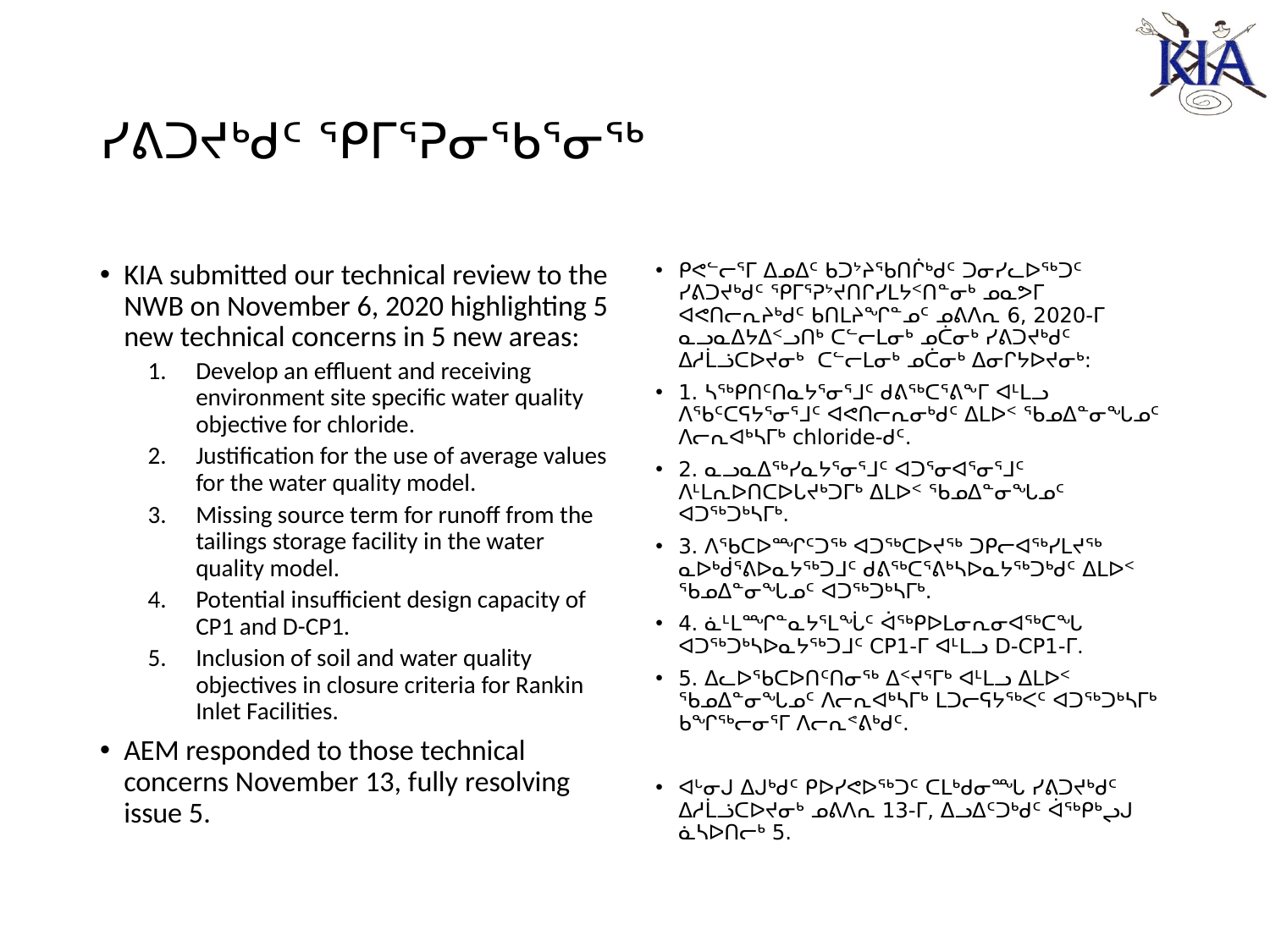

# ᓯᕕᑐᔪᒃᑯᑦ ᕿᒥᕐᕈᓂᖃᕐᓂᖅ
KIA submitted our technical review to the NWB on November 6, 2020 highlighting 5 new technical concerns in 5 new areas:
Develop an effluent and receiving environment site specific water quality objective for chloride.
Justification for the use of average values for the water quality model.
Missing source term for runoff from the tailings storage facility in the water quality model.
Potential insufficient design capacity of CP1 and D-CP1.
Inclusion of soil and water quality objectives in closure criteria for Rankin Inlet Facilities.
AEM responded to those technical concerns November 13, fully resolving issue 5.
ᑭᕙᓪᓕᕐᒥ ᐃᓄᐃᑦ ᑲᑐᔾᔨᖃᑎᒌᒃᑯᑦ ᑐᓂᓯᓚᐅᖅᑐᑦ ᓯᕕᑐᔪᒃᑯᑦ ᕿᒥᕐᕈᔾᔪᑎᒋᓯᒪᔭᑉᑎᓐᓂᒃ ᓄᓇᕗᒥ ᐊᕙᑎᓕᕆᔨᒃᑯᑦ ᑲᑎᒪᔨᖏᓐᓄᑦ ᓄᕕᐱᕆ 6, 2020-ᒥ ᓇᓗᓇᐃᔭᐃᑉᓗᑎᒃ ᑕᓪᓕᒪᓂᒃ ᓄᑖᓂᒃ ᓯᕕᑐᔪᒃᑯᑦ ᐃᓱᒫᓘᑕᐅᔪᓂᒃ  ᑕᓪᓕᒪᓂᒃ ᓄᑖᓂᒃ ᐃᓂᒋᔭᐅᔪᓂᒃ:
1. ᓴᖅᑭᑎᑦᑎᓇᔭᕐᓂᕐᒧᑦ ᑯᕕᖅᑕᕐᕕᖕᒥ ᐊᒻᒪᓗ ᐱᖃᑦᑕᕋᔭᕐᓂᕐᒧᑦ ᐊᕙᑎᓕᕆᓂᒃᑯᑦ ᐃᒪᐅᑉ ᖃᓄᐃᓐᓂᖓᓄᑦ ᐱᓕᕆᐊᒃᓴᒥᒃ chloride-ᑯᑦ.
2. ᓇᓗᓇᐃᖅᓯᓇᔭᕐᓂᕐᒧᑦ ᐊᑐᕐᓂᐊᕐᓂᕐᒧᑦ ᐱᒻᒪᕆᐅᑎᑕᐅᒐᔪᒃᑐᒥᒃ ᐃᒪᐅᑉ ᖃᓄᐃᓐᓂᖓᓄᑦ ᐊᑐᖅᑐᒃᓴᒥᒃ.
3. ᐱᖃᑕᐅᙱᑦᑐᖅ ᐊᑐᖅᑕᐅᔪᖅ ᑐᑭᓕᐊᖅᓯᒪᔪᖅ ᓇᐅᒃᑰᕐᕕᐅᓇᔭᖅᑐᒧᑦ ᑯᕕᖅᑕᕐᕕᒃᓴᐅᓇᔭᖅᑐᒃᑯᑦ ᐃᒪᐅᑉ ᖃᓄᐃᓐᓂᖓᓄᑦ ᐊᑐᖅᑐᒃᓴᒥᒃ.
4. ᓈᒻᒪᙱᓐᓇᔭᕐᒪᖔᑦ ᐋᖅᑭᐅᒪᓂᕆᓂᐊᖅᑕᖓ ᐊᑐᖅᑐᒃᓴᐅᓇᔭᖅᑐᒧᑦ CP1-ᒥ ᐊᒻᒪᓗ D-CP1-ᒥ.
5. ᐃᓚᐅᖃᑕᐅᑎᑦᑎᓂᖅ ᐃᑉᔪᕐᒥᒃ ᐊᒻᒪᓗ ᐃᒪᐅᑉ ᖃᓄᐃᓐᓂᖓᓄᑦ ᐱᓕᕆᐊᒃᓴᒥᒃ ᒪᑐᓕᕋᔭᖅᐸᑦ ᐊᑐᖅᑐᒃᓴᒥᒃ ᑲᖏᖅᓕᓂᕐᒥ ᐱᓕᕆᕝᕕᒃᑯᑦ.

ᐊᒡᓂᒍ ᐃᒍᒃᑯᑦ ᑭᐅᓯᕙᐅᖅᑐᑦ ᑕᒪᒃᑯᓂᙵ ᓯᕕᑐᔪᒃᑯᑦ ᐃᓱᒫᓘᑕᐅᔪᓂᒃ ᓄᕕᐱᕆ 13-ᒥ, ᐃᓗᐃᑦᑐᒃᑯᑦ ᐋᖅᑭᒃᖢᒍ ᓈᓴᐅᑎᓕᒃ 5.